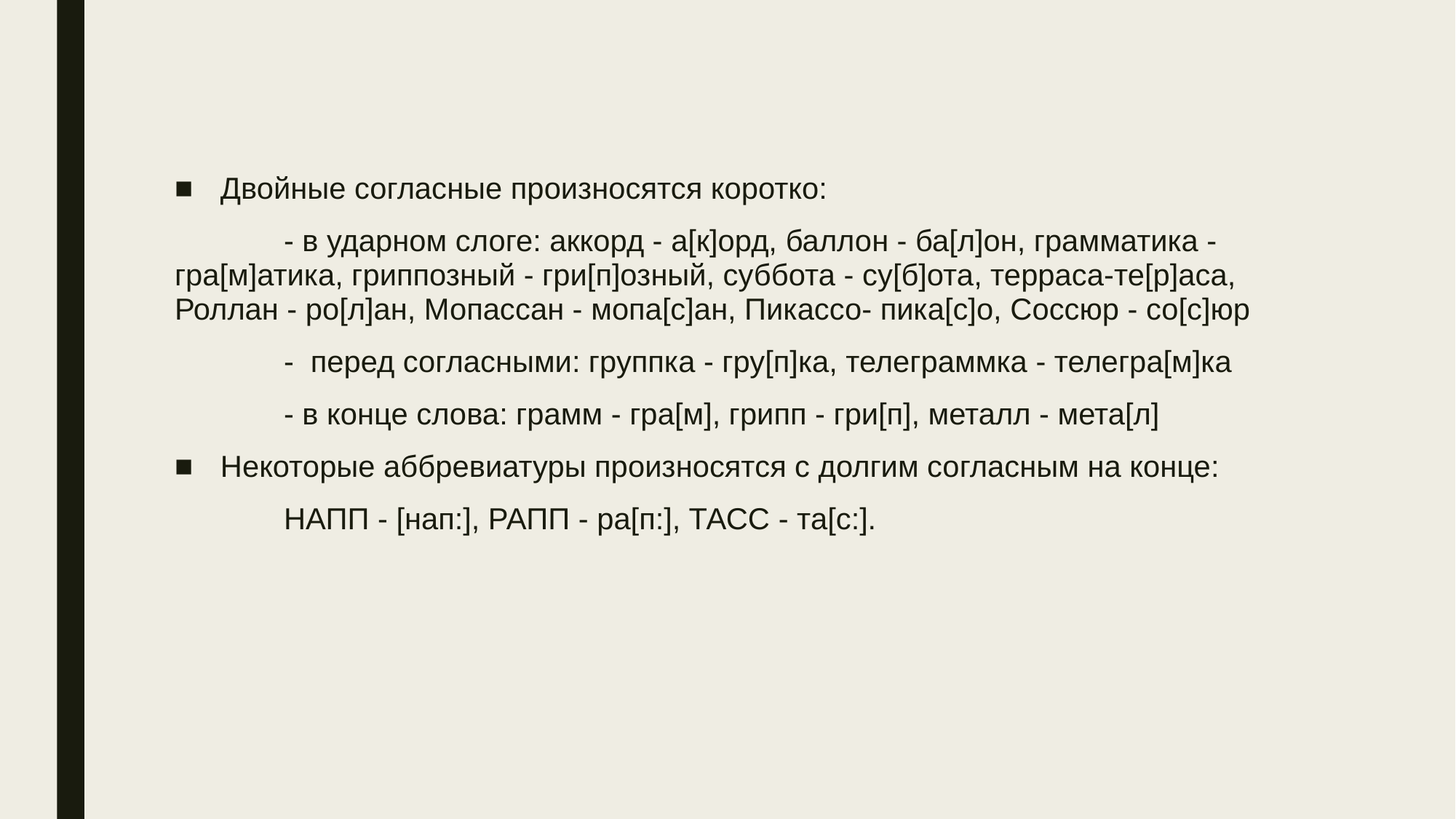

Двойные согласные произносятся коротко:
	- в ударном слоге: аккорд - а[к]орд, баллон - ба[л]он, грамматика - 	гра[м]атика, гриппозный - гри[п]озный, суббота - су[б]ота, терраса-те[р]аса, 	Роллан - ро[л]ан, Мопассан - мопа[с]ан, Пикассо- пика[с]о, Соссюр - со[с]юр
	-  перед согласными: группка - гру[п]ка, телеграммка - телегра[м]ка
	- в конце слова: грамм - гра[м], грипп - гри[п], металл - мета[л]
Некоторые аббревиатуры произносятся с долгим согласным на конце:
	НАПП - [нап:], РАПП - ра[п:], ТАСС - та[с:].